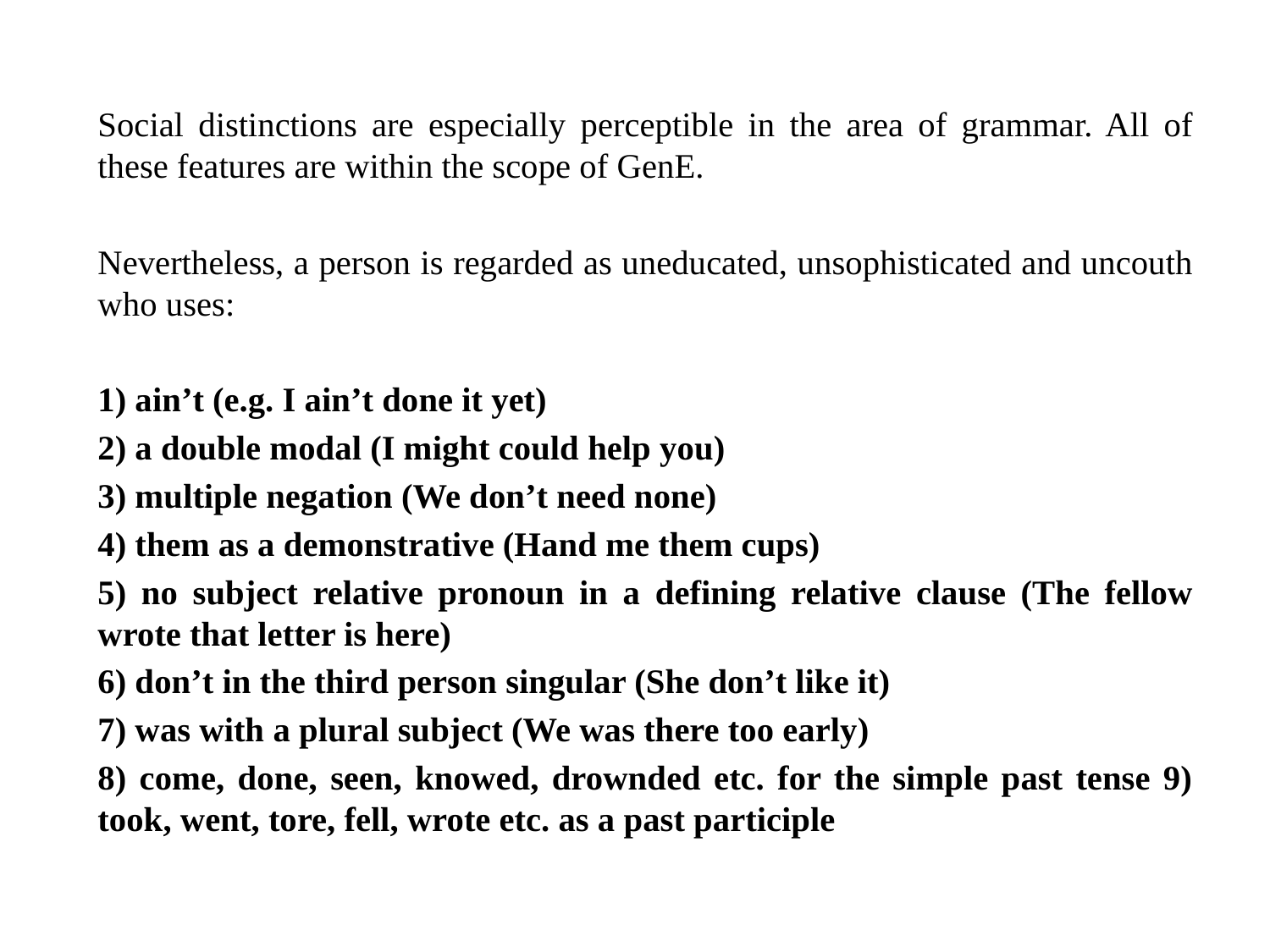

Social distinctions are especially perceptible in the area of grammar. All of these features are within the scope of GenE.

Nevertheless, a person is regarded as uneducated, unsophisticated and uncouth who uses:

1) ain’t (e.g. I ain’t done it yet)
2) a double modal (I might could help you)
3) multiple negation (We don’t need none)
4) them as a demonstrative (Hand me them cups)
5) no subject relative pronoun in a defining relative clause (The fellow wrote that letter is here)
6) don’t in the third person singular (She don’t like it)
7) was with a plural subject (We was there too early)
8) come, done, seen, knowed, drownded etc. for the simple past tense 9) took, went, tore, fell, wrote etc. as a past participle